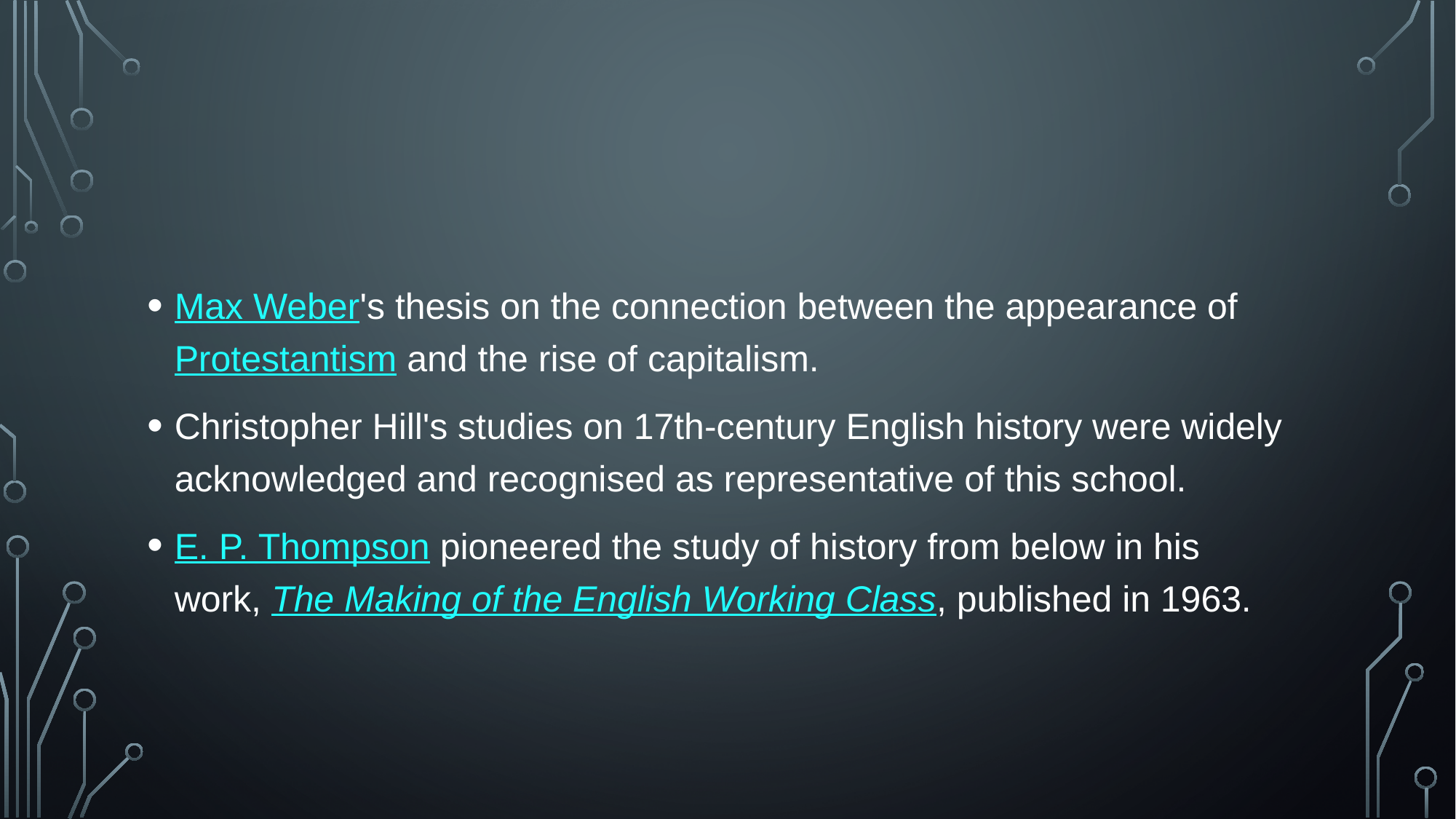

Max Weber's thesis on the connection between the appearance of Protestantism and the rise of capitalism.
Christopher Hill's studies on 17th-century English history were widely acknowledged and recognised as representative of this school.
E. P. Thompson pioneered the study of history from below in his work, The Making of the English Working Class, published in 1963.